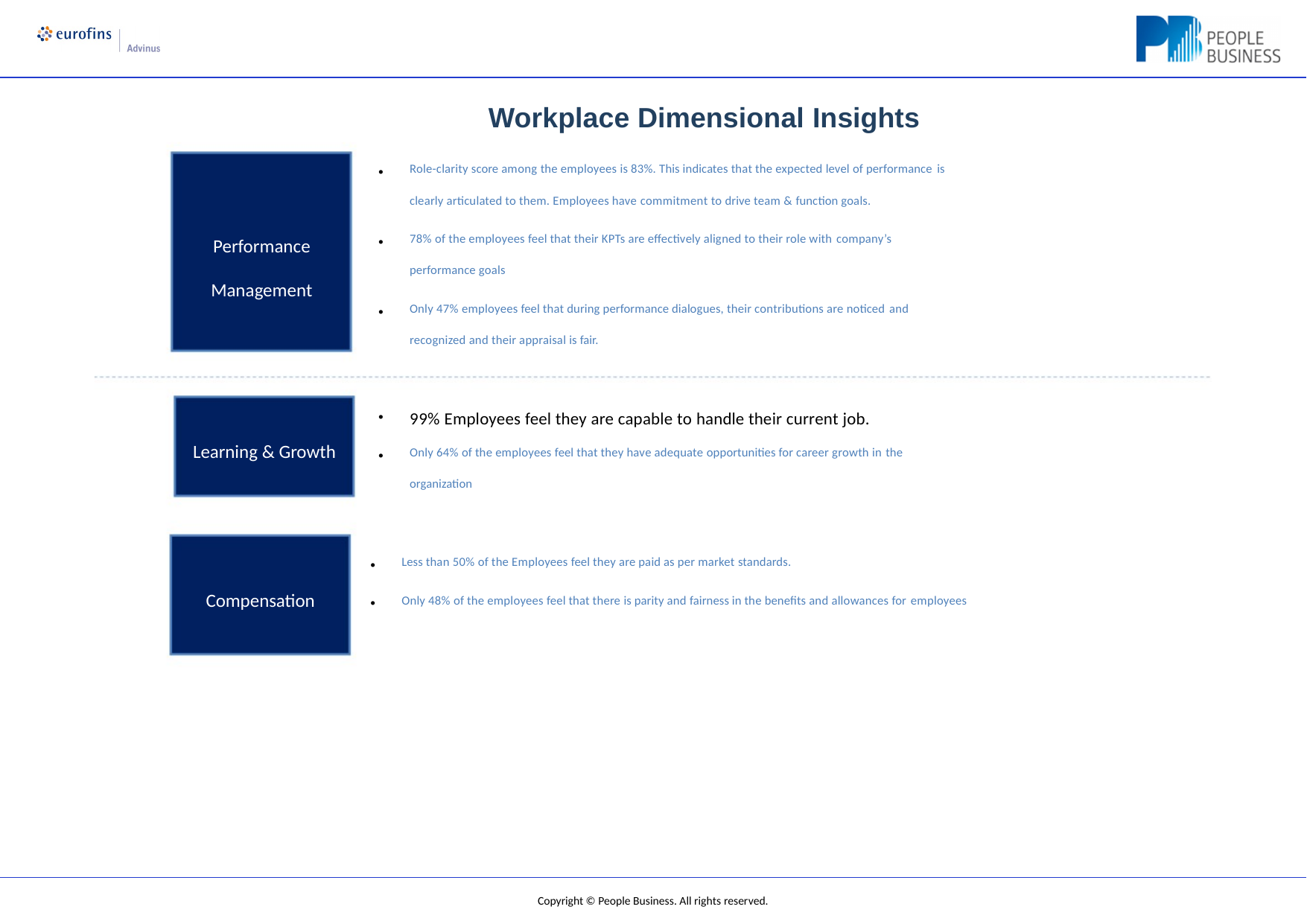

# Workplace Dimensional Insights

Role-clarity score among the employees is 83%. This indicates that the expected level of performance is
•
clearly articulated to them. Employees have commitment to drive team & function goals.
78% of the employees feel that their KPTs are effectively aligned to their role with company’s
Performance  Management
•
performance goals
Only 47% employees feel that during performance dialogues, their contributions are noticed and
•
recognized and their appraisal is fair.
99% Employees feel they are capable to handle their current job.
•
Learning & Growth
Only 64% of the employees feel that they have adequate opportunities for career growth in the
•
organization
Less than 50% of the Employees feel they are paid as per market standards.
•
Compensation
Only 48% of the employees feel that there is parity and fairness in the benefits and allowances for employees
•

Copyright © People Business. All rights reserved.